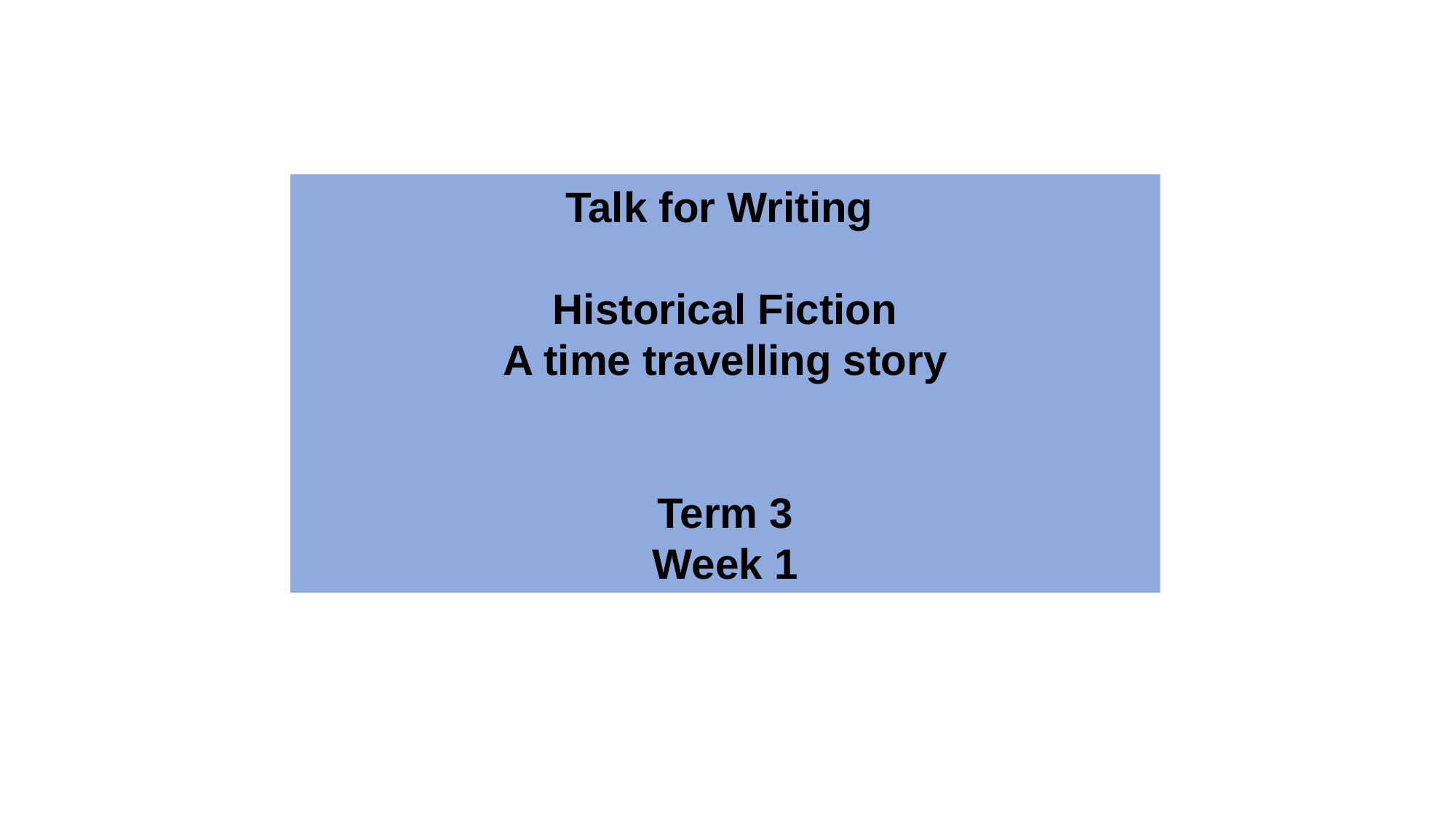

Talk for Writing

Historical Fiction
A time travelling story

Term 3
Week 1